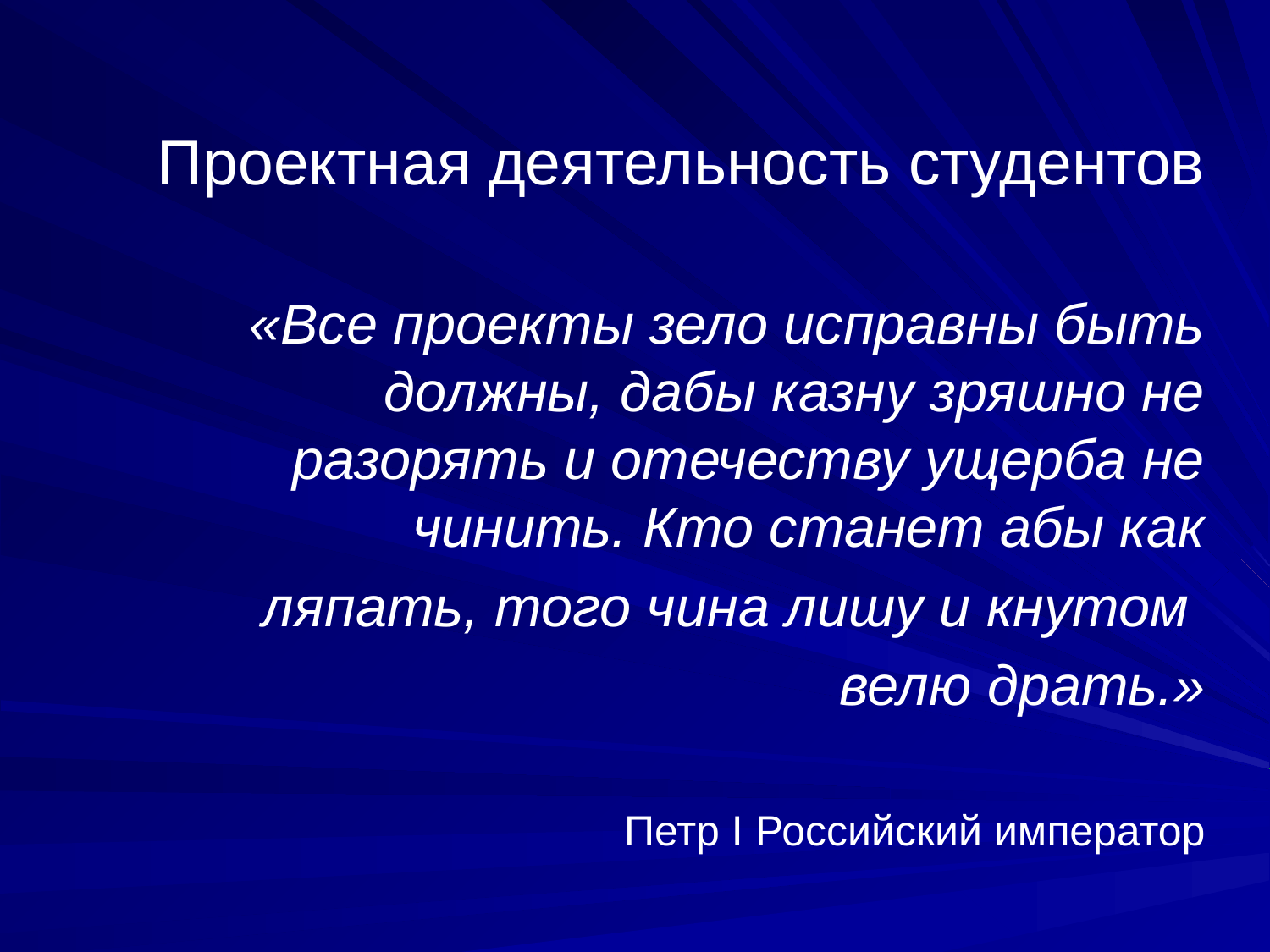

Проектная деятельность студентов

       «Все проекты зело исправны быть должны, дабы казну зряшно не разорять и отечеству ущерба не чинить. Кто станет абы как
 ляпать, того чина лишу и кнутом
велю драть.»

Петр I Российский император